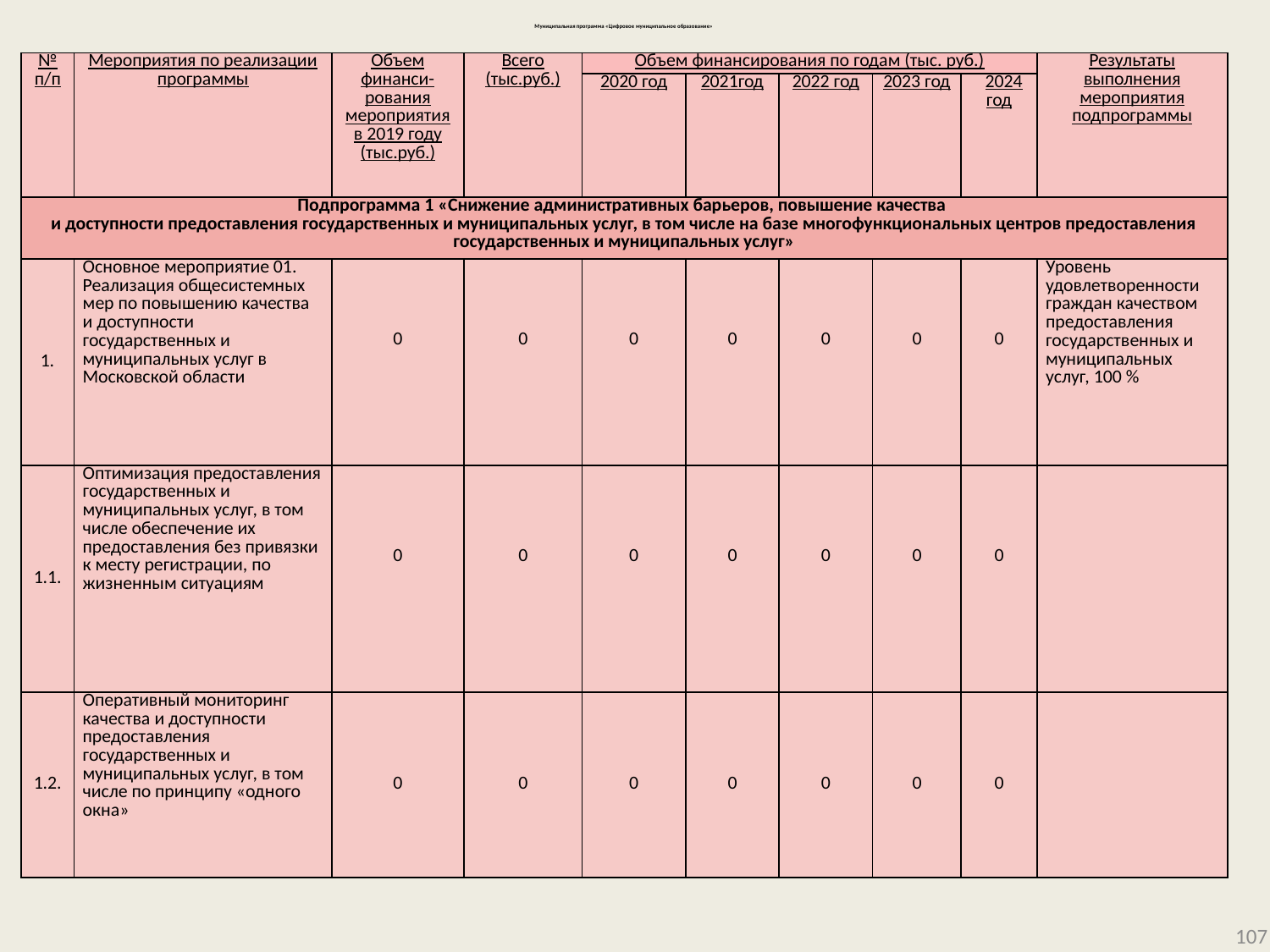

# Муниципальная программа «Цифровое муниципальное образование»
| № п/п | Мероприятия по реализации программы | Объем финанси-рования мероприятия в 2019 году (тыс.руб.) | Всего (тыс.руб.) | Объем финансирования по годам (тыс. руб.) |  |  |  |  | Результаты выполнения мероприятия подпрограммы |
| --- | --- | --- | --- | --- | --- | --- | --- | --- | --- |
|  |  |  |  | 2020 год | 2021год | 2022 год | 2023 год | 2024 год |  |
| Подпрограмма 1 «Снижение административных барьеров, повышение качества и доступности предоставления государственных и муниципальных услуг, в том числе на базе многофункциональных центров предоставления государственных и муниципальных услуг» |  |  |  |  |  |  |  |  |  |
| 1. | Основное мероприятие 01. Реализация общесистемных мер по повышению качества и доступности государственных и муниципальных услуг в Московской области | 0 | 0 | 0 | 0 | 0 | 0 | 0 | Уровень удовлетворенности граждан качеством предоставления государственных и муниципальных услуг, 100 % |
| 1.1. | Оптимизация предоставления государственных и муниципальных услуг, в том числе обеспечение их предоставления без привязки к месту регистрации, по жизненным ситуациям | 0 | 0 | 0 | 0 | 0 | 0 | 0 |  |
| 1.2. | Оперативный мониторинг качества и доступности предоставления государственных и муниципальных услуг, в том числе по принципу «одного окна» | 0 | 0 | 0 | 0 | 0 | 0 | 0 |  |
107